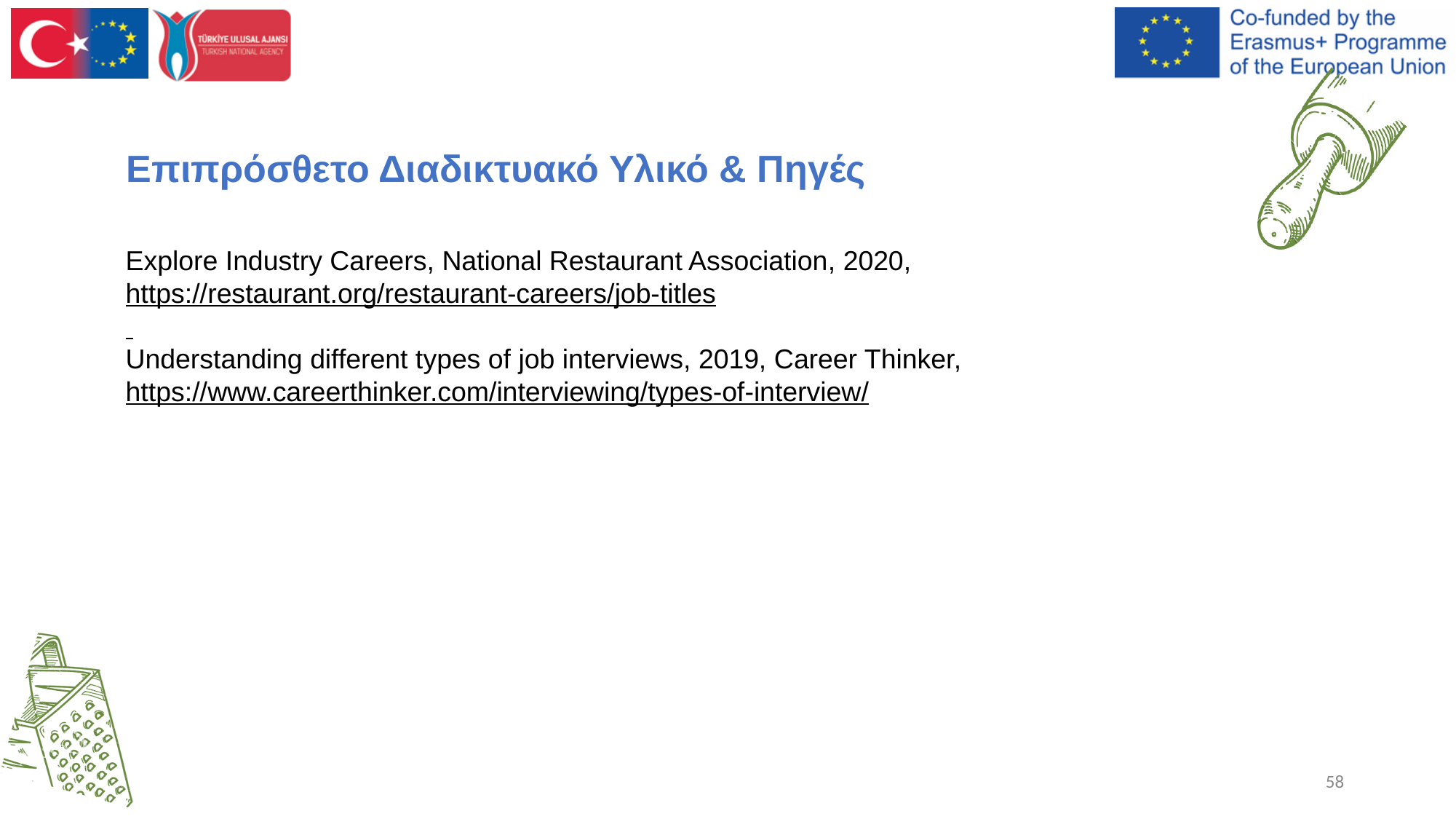

# Επιπρόσθετο Διαδικτυακό Υλικό & Πηγές
Explore Industry Careers, National Restaurant Association, 2020, https://restaurant.org/restaurant-careers/job-titles
Understanding different types of job interviews, 2019, Career Thinker, https://www.careerthinker.com/interviewing/types-of-interview/

58